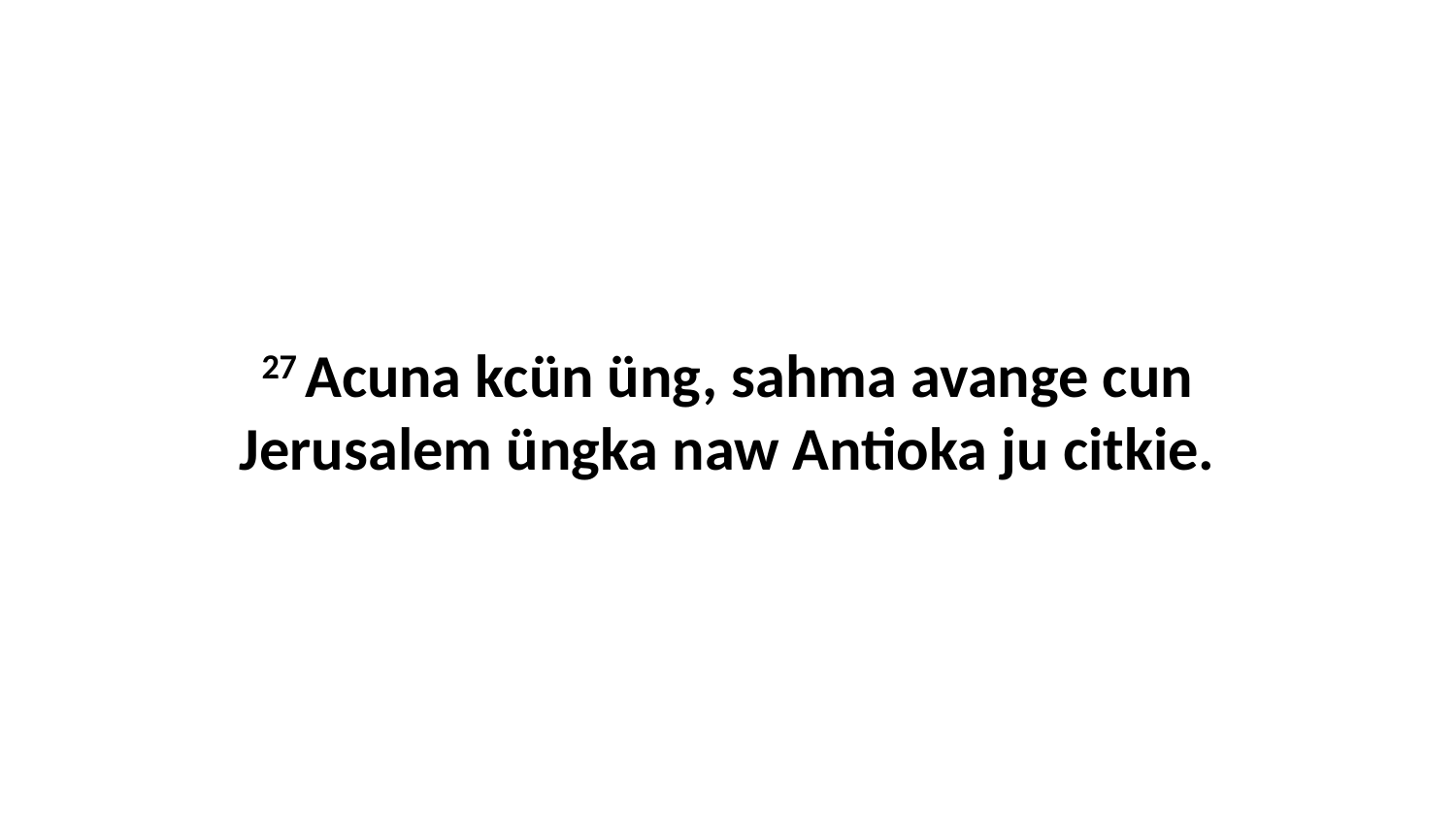

27 Acuna kcün üng, sahma avange cun Jerusalem üngka naw Antioka ju citkie.